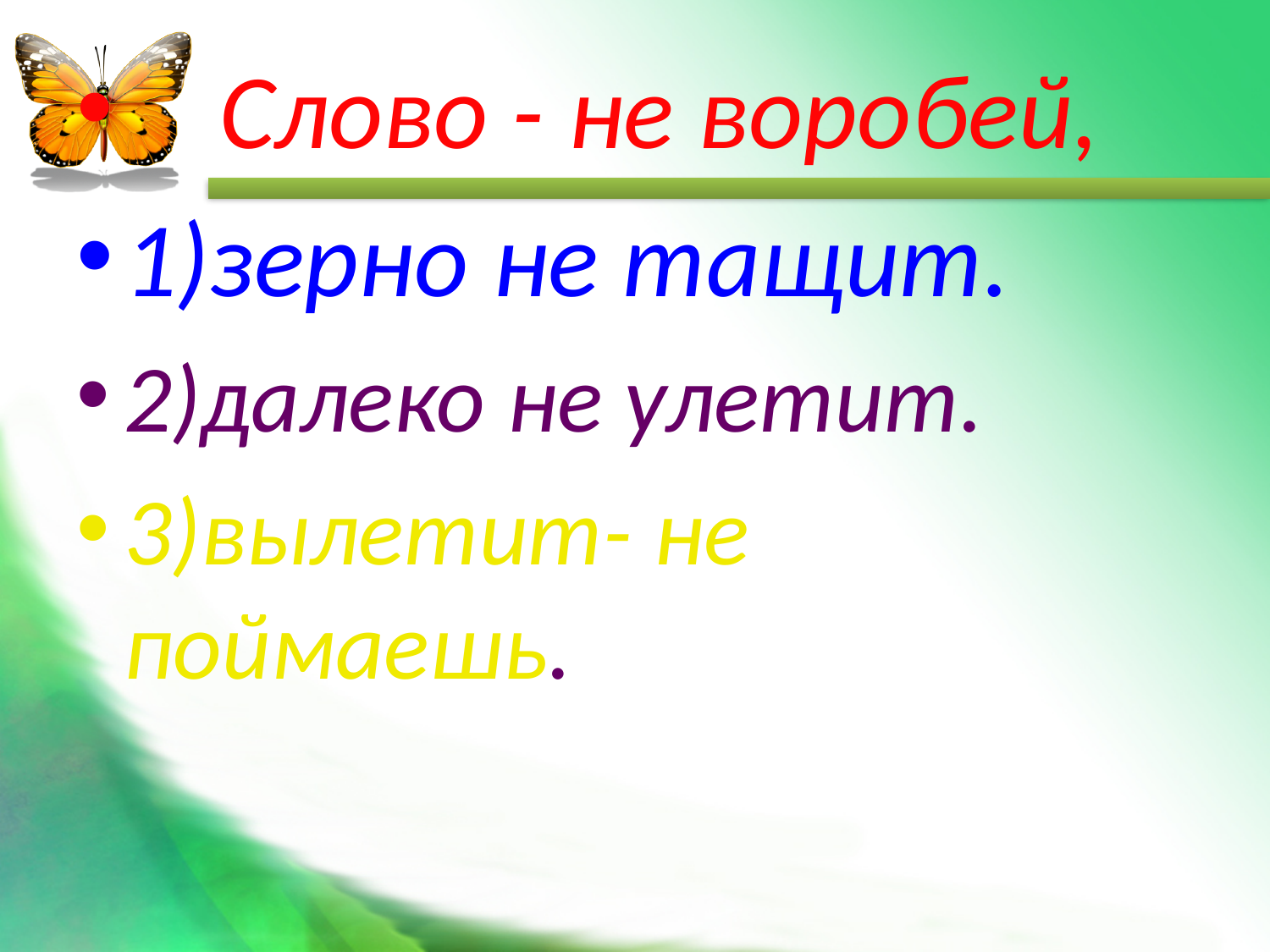

#
    Слово - не воробей,
1)зерно не тащит.
2)далеко не улетит.
3)вылетит- не поймаешь.